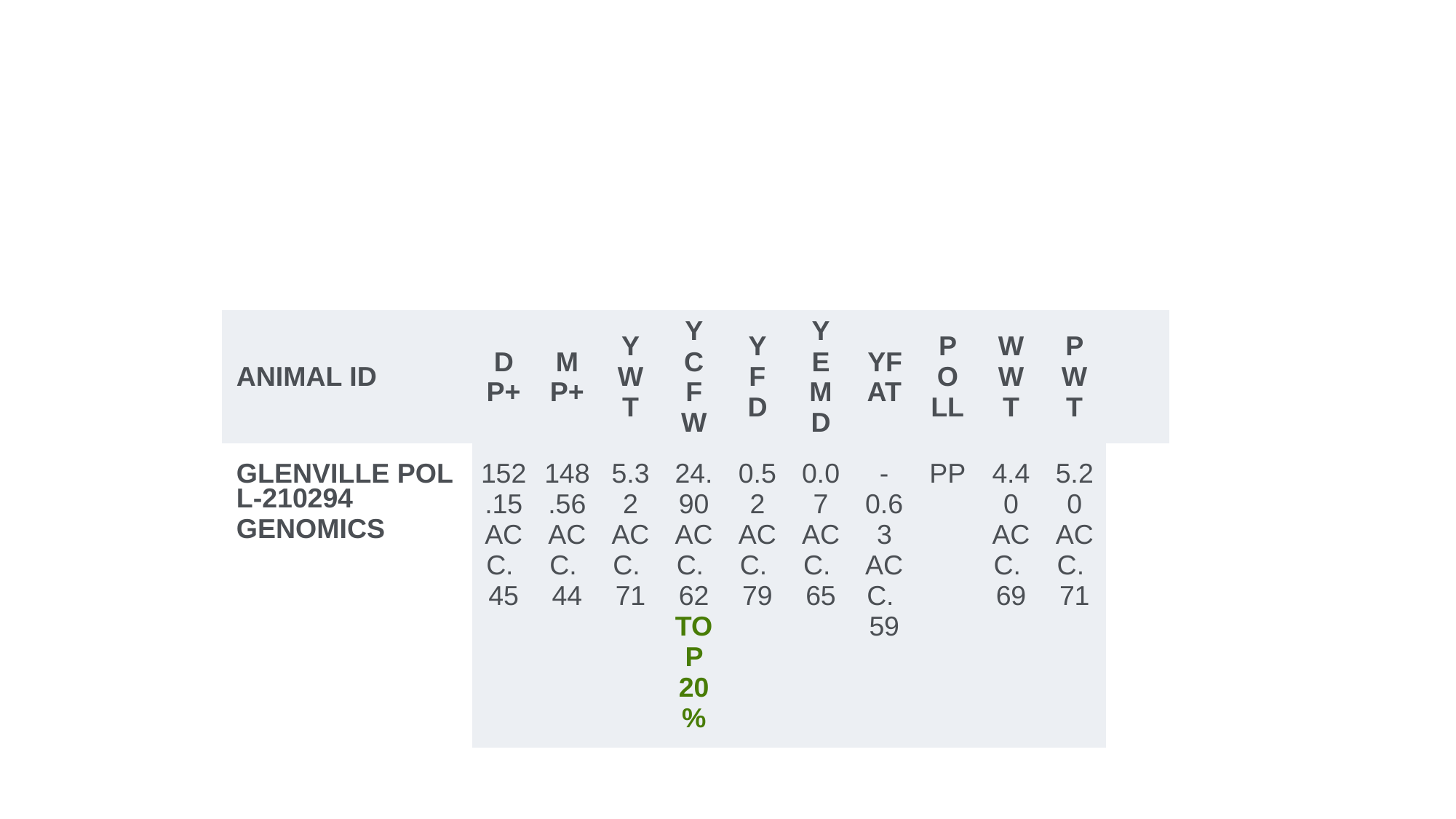

#
| ANIMAL ID | DP+ | MP+ | YWT | YCFW | YFD | YEMD | YFAT | POLL | WWT | PWT |  |
| --- | --- | --- | --- | --- | --- | --- | --- | --- | --- | --- | --- |
| GLENVILLE POLL-210294GENOMICS | 152.15 ACC. 45 | 148.56 ACC. 44 | 5.32 ACC. 71 | 24.90 ACC. 62 TOP 20% | 0.52 ACC. 79 | 0.07 ACC. 65 | -0.63 ACC. 59 | PP | 4.40 ACC. 69 | 5.20 ACC. 71 |  |